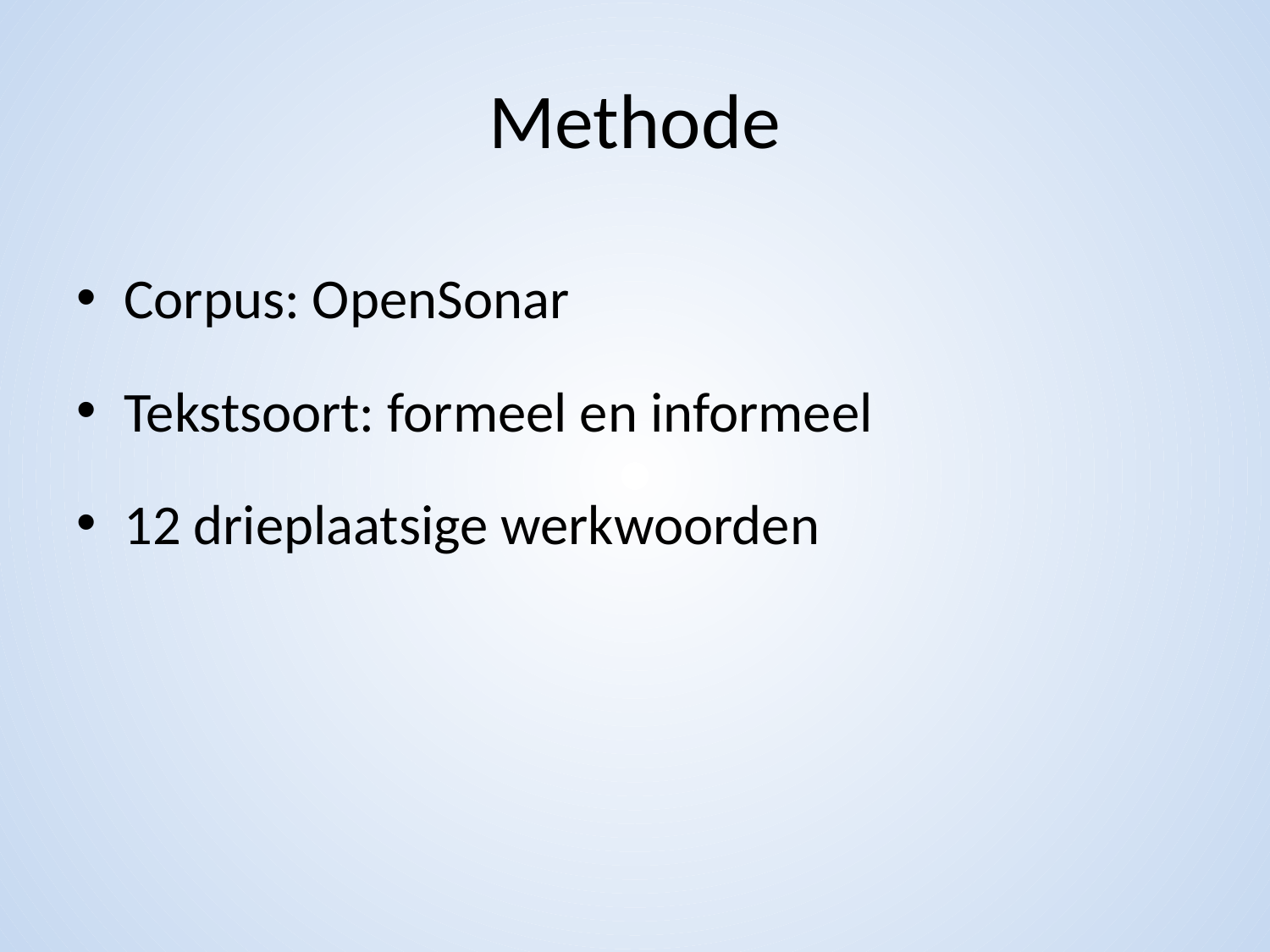

# Methode
Corpus: OpenSonar
Tekstsoort: formeel en informeel
12 drieplaatsige werkwoorden